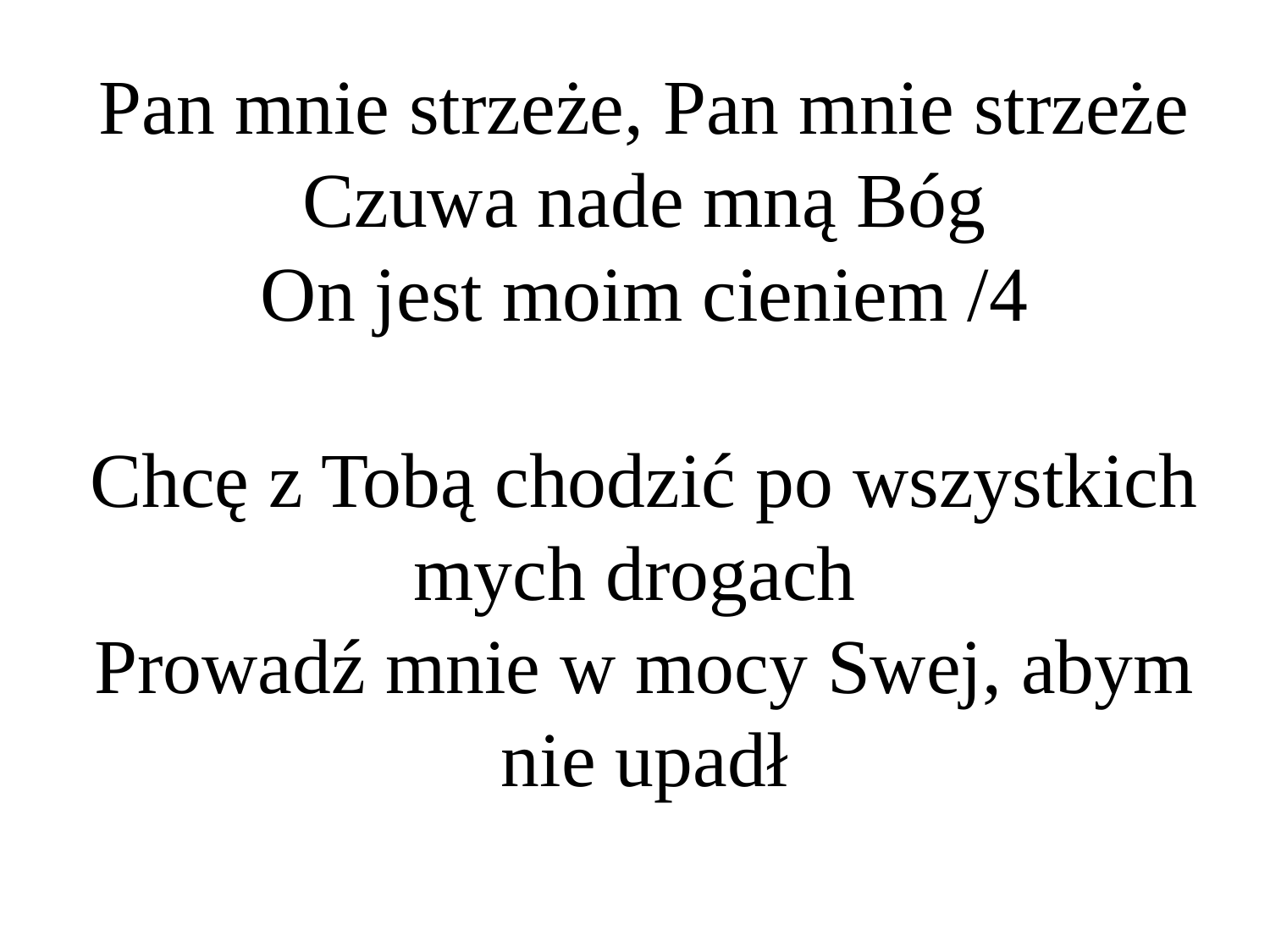

# Pan mnie strzeże, Pan mnie strzeże Czuwa nade mną Bóg On jest moim cieniem /4 Chcę z Tobą chodzić po wszystkich mych drogach Prowadź mnie w mocy Swej, abym nie upadł